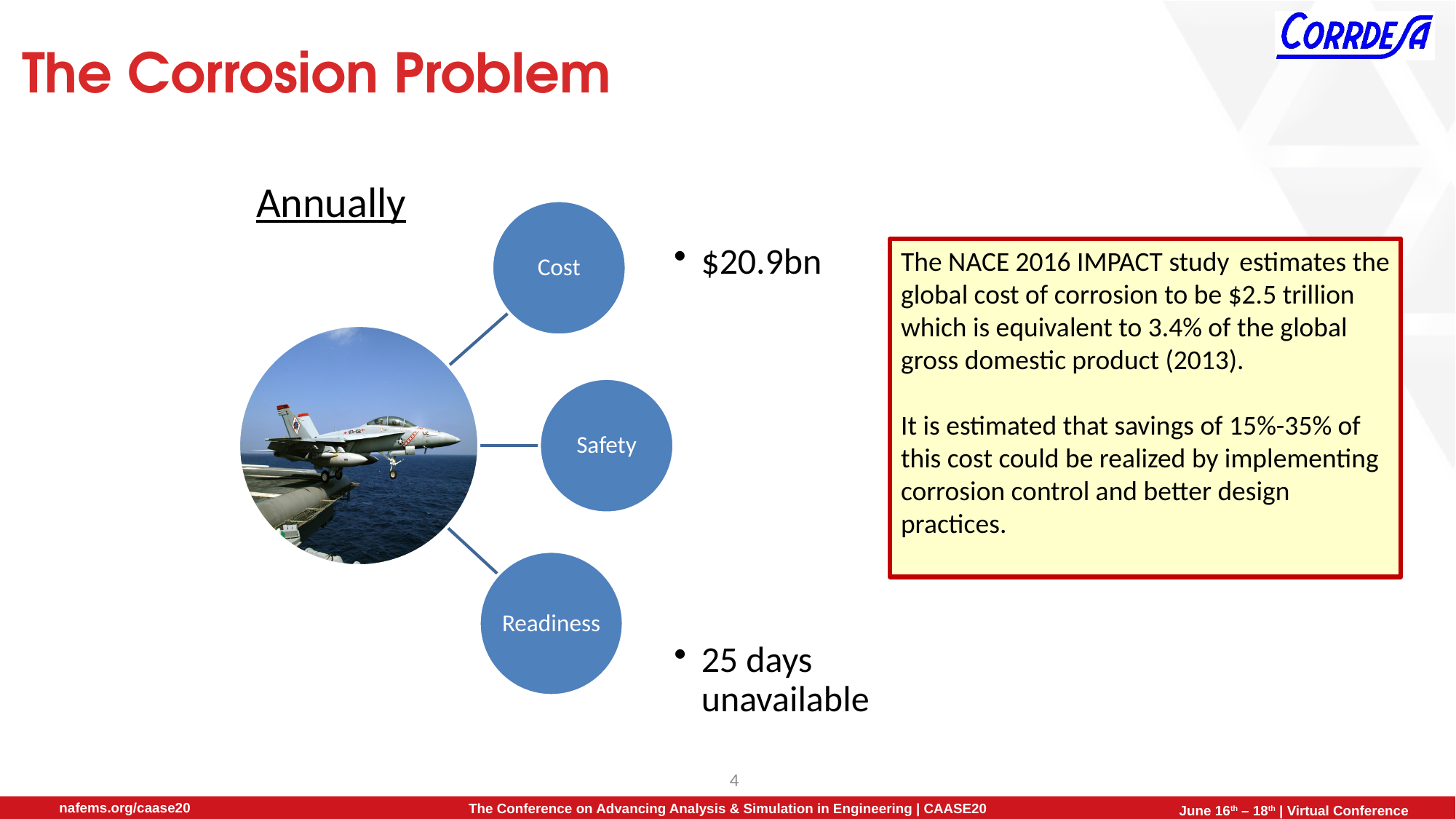

# The Corrosion Problem
Annually
$20.9bn
Cost

Safety

Readiness
The NACE 2016 IMPACT study  estimates the global cost of corrosion to be $2.5 trillion which is equivalent to 3.4% of the global gross domestic product (2013).

It is estimated that savings of 15%-35% of this cost could be realized by implementing corrosion control and better design practices.

25 days unavailable
4